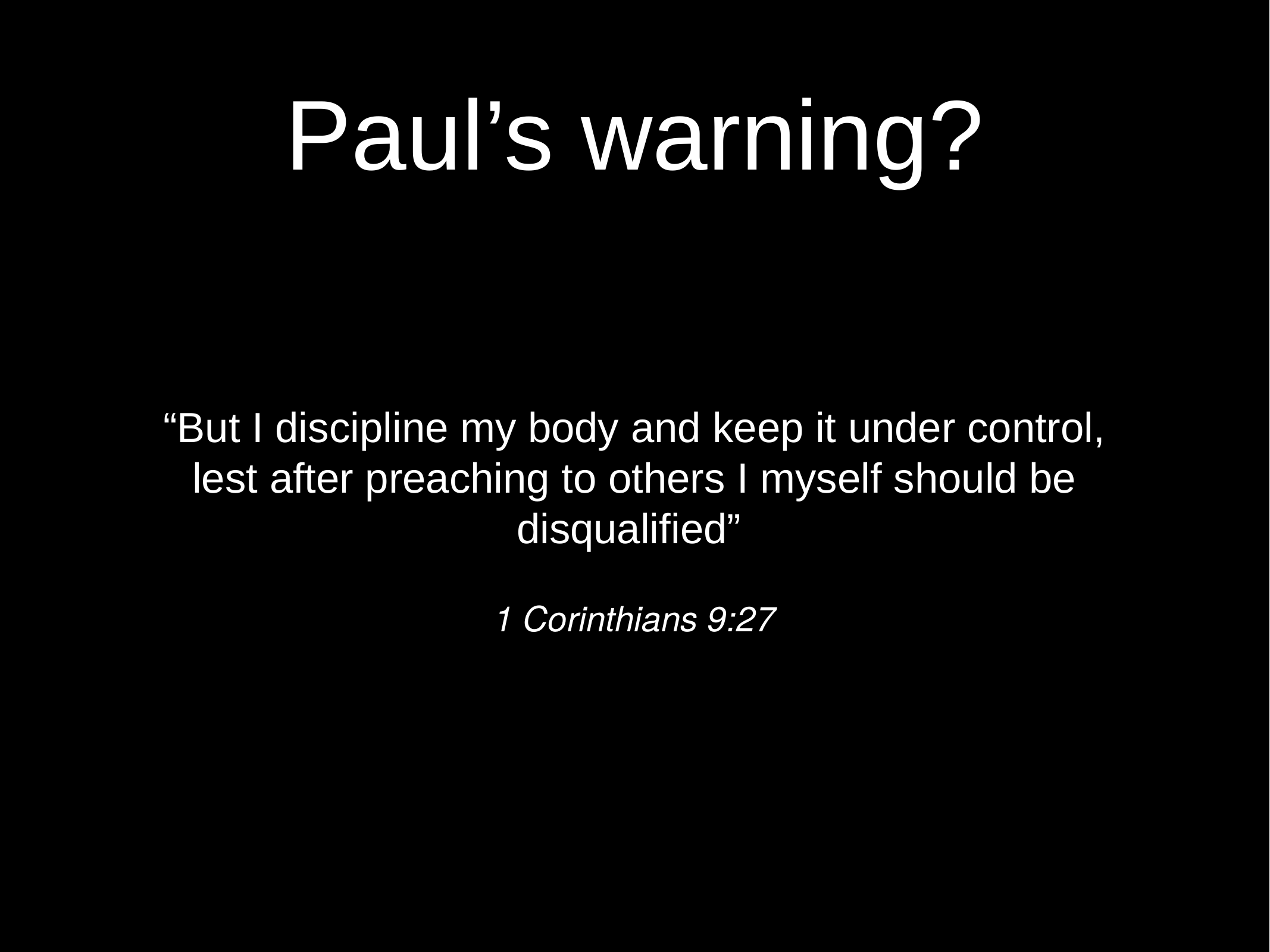

# Paul’s warning?
“But I discipline my body and keep it under control, lest after preaching to others I myself should be disqualified”
1 Corinthians 9:27